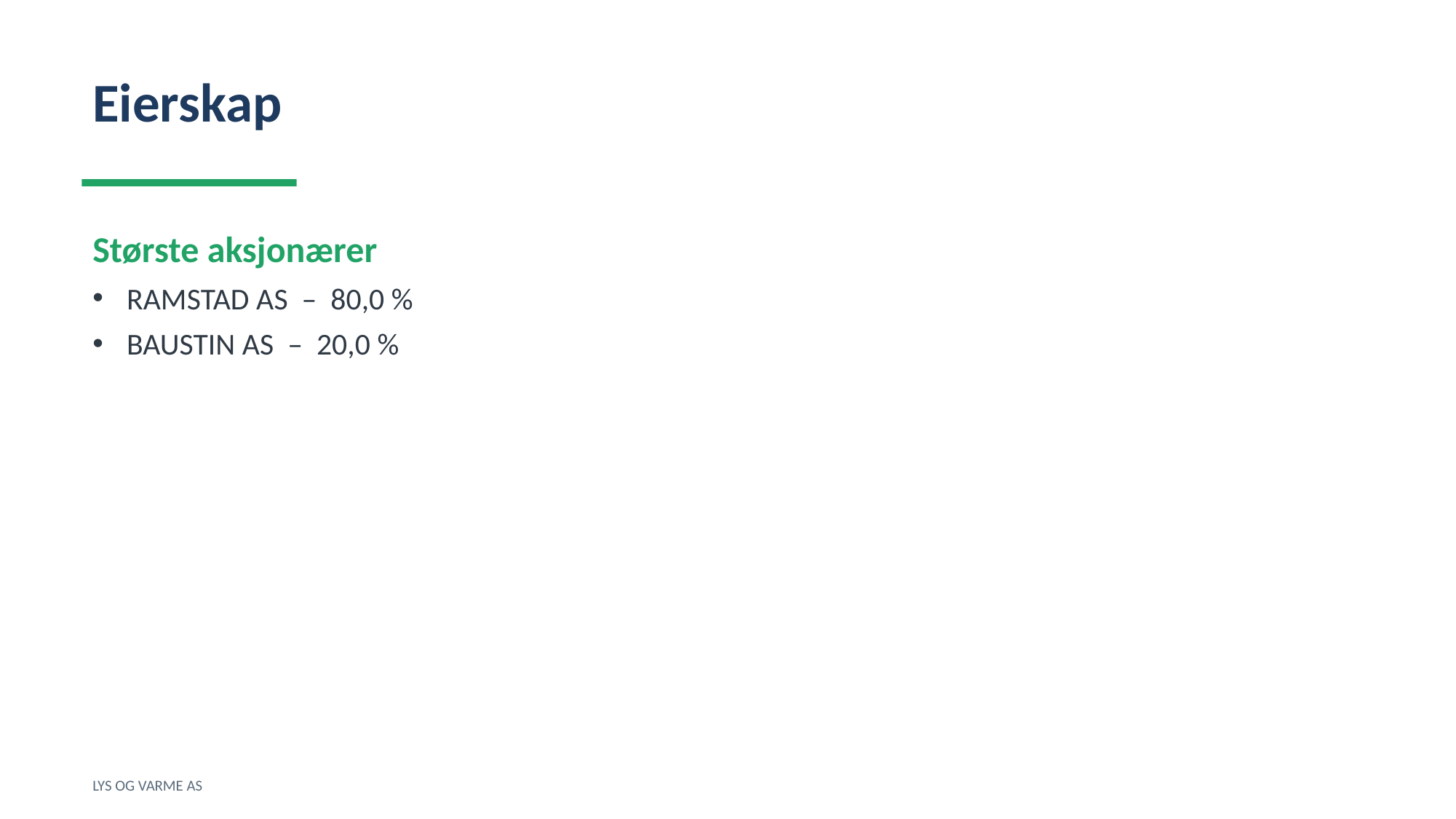

Eierskap

Største aksjonærer
RAMSTAD AS  –  80,0 %
BAUSTIN AS  –  20,0 %
LYS OG VARME AS